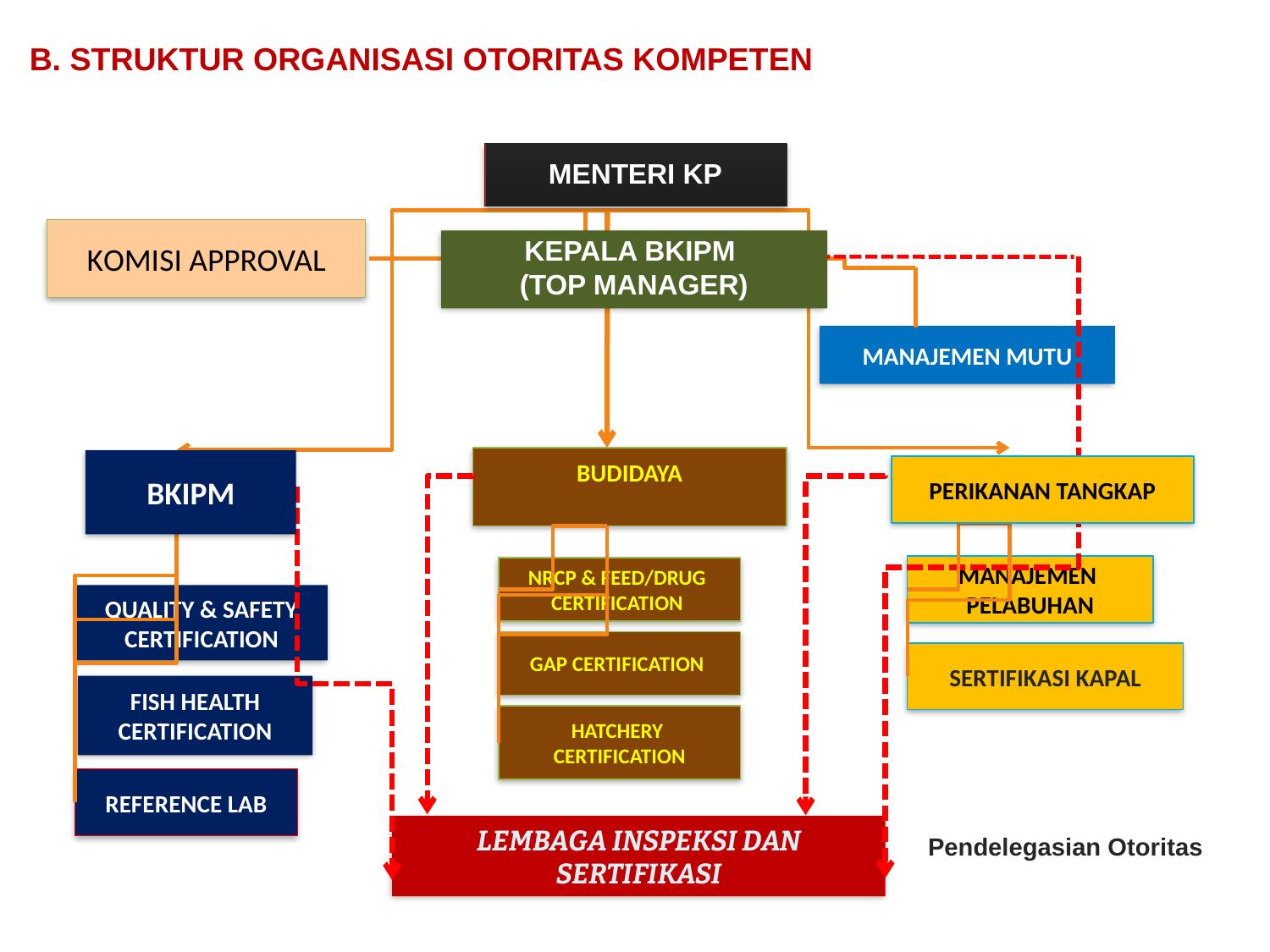

B. STRUKTUR ORGANISASI OTORITAS KOMPETEN

KOMISI APPROVAL

KEPALA BKIPM
 (TOP MANAGER)
MANAJEMEN MUTU
BUDIDAYA

MANAJEMEN
PELABUHAN
NRCP & FEED/DRUG
CERTIFICATION
QUALITY & SAFETY CERTIFICATION
GAP CERTIFICATION
SERTIFIKASI KAPAL
FISH HEALTH CERTIFICATION
HATCHERY
CERTIFICATION

REFERENCE LAB

LEMBAGA INSPEKSI DAN SERTIFIKASI
Pendelegasian Otoritas
MENTERI KP

BKIPM
PERIKANAN TANGKAP